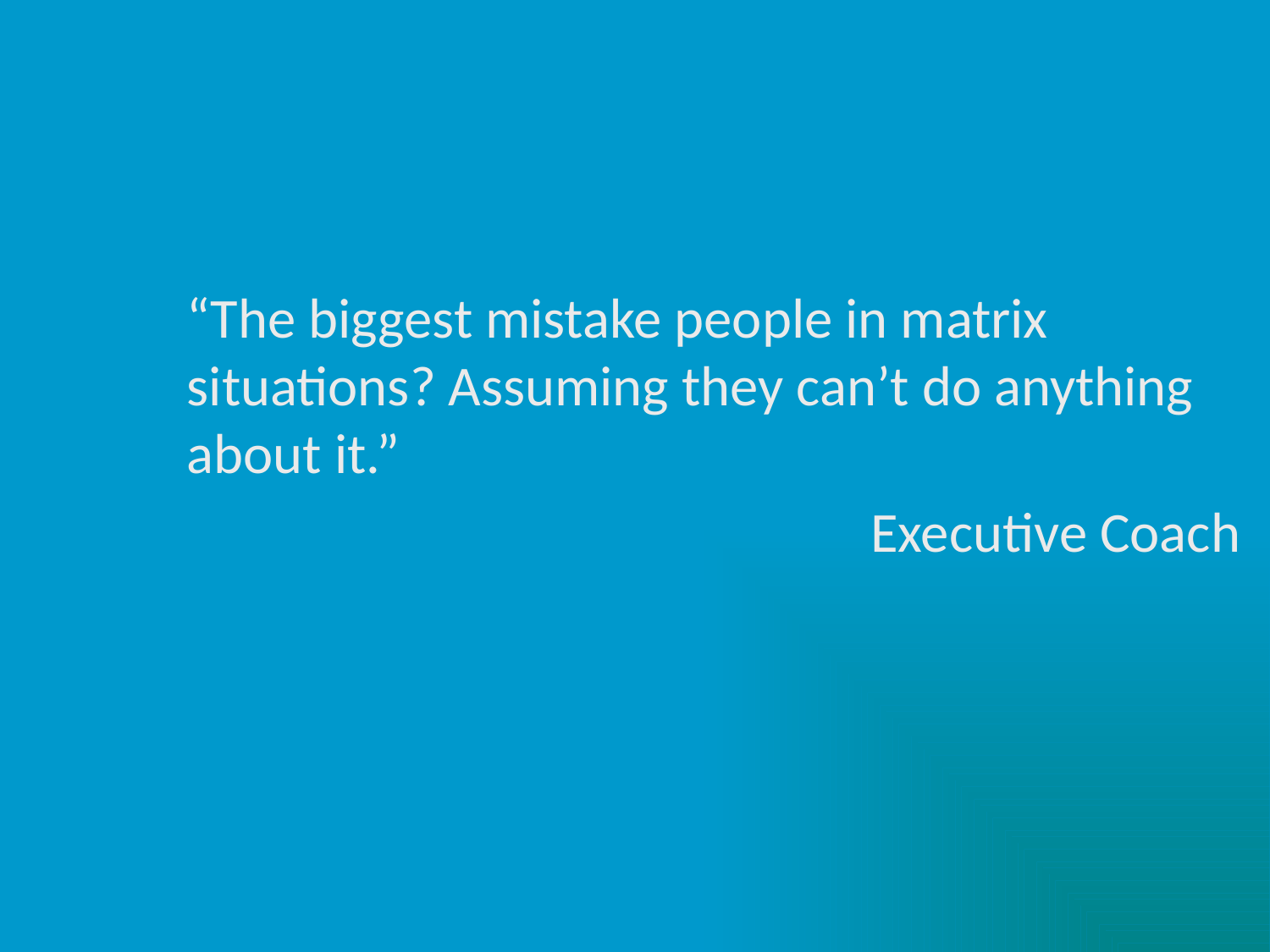

#
“The biggest mistake people in matrix situations? Assuming they can’t do anything about it.”
Executive Coach